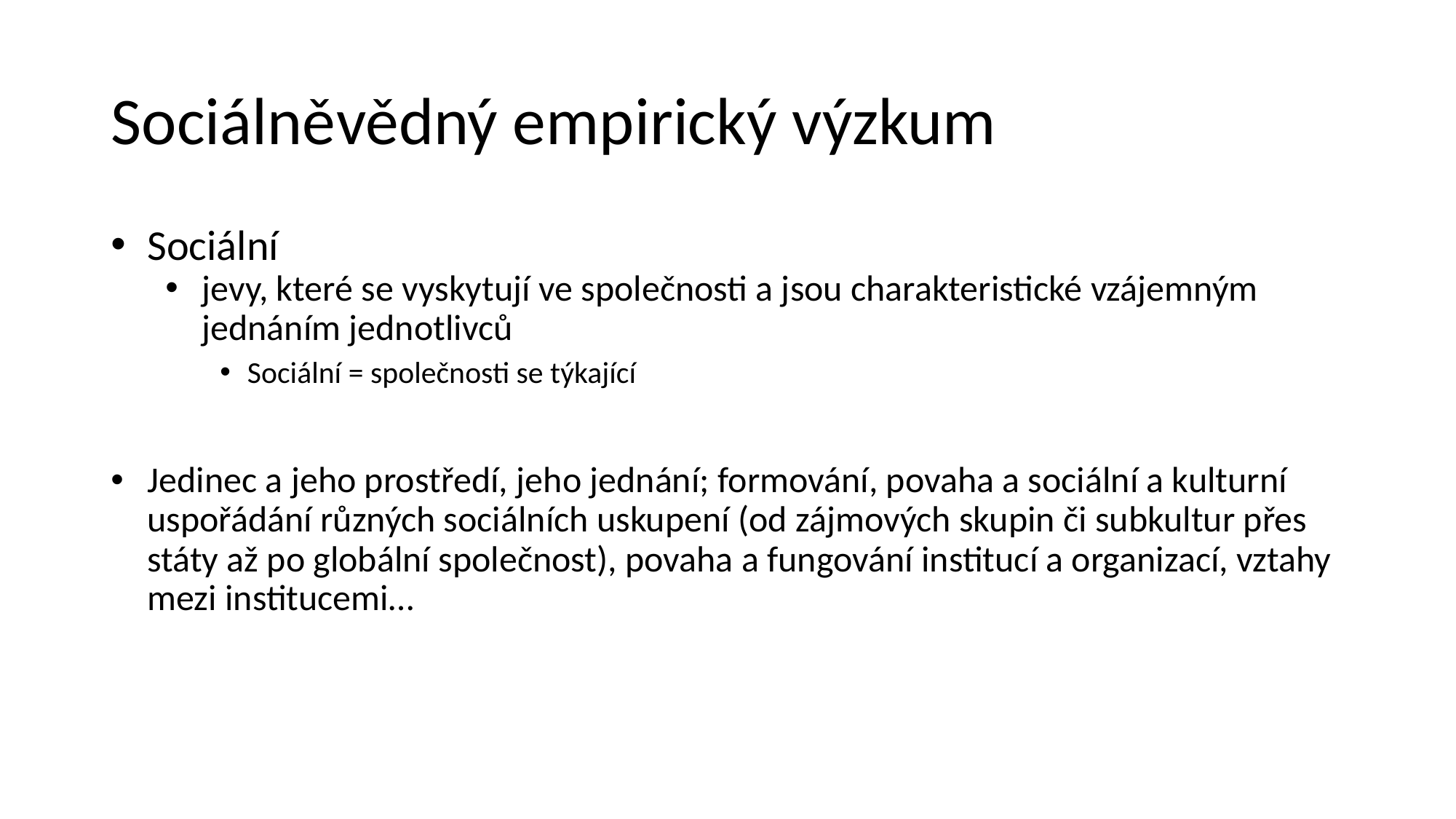

# Sociálněvědný empirický výzkum
Sociální
jevy, které se vyskytují ve společnosti a jsou charakteristické vzájemným jednáním jednotlivců
Sociální = společnosti se týkající

Jedinec a jeho prostředí, jeho jednání; formování, povaha a sociální a kulturní uspořádání různých sociálních uskupení (od zájmových skupin či subkultur přes státy až po globální společnost), povaha a fungování institucí a organizací, vztahy mezi institucemi…